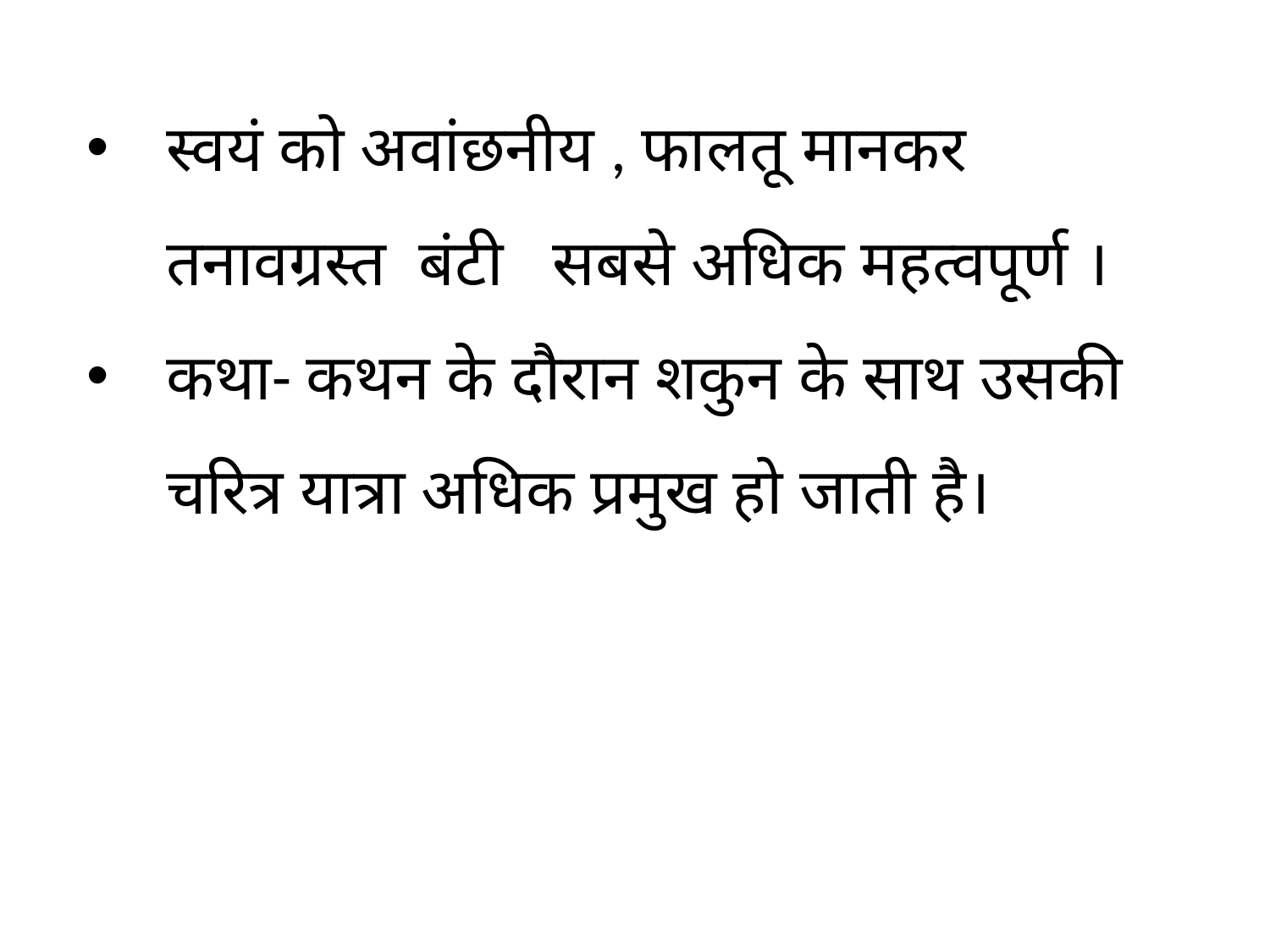

स्वयं को अवांछनीय , फालतू मानकर तनावग्रस्त  बंटी   सबसे अधिक महत्वपूर्ण ।
कथा- कथन के दौरान शकुन के साथ उसकी चरित्र यात्रा अधिक प्रमुख हो जाती है।